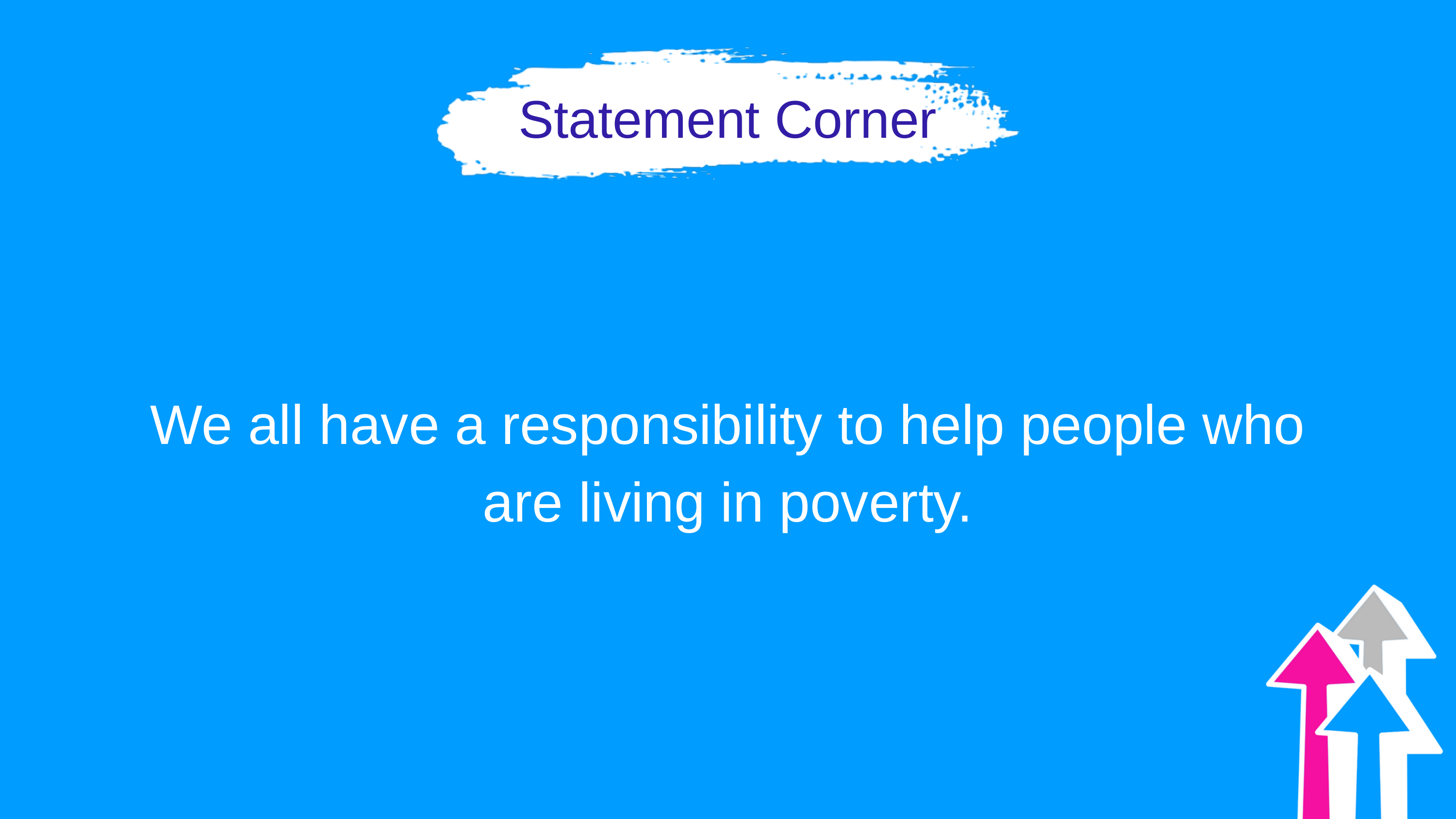

Statement Corner
We all have a responsibility to help people who are living in poverty.​